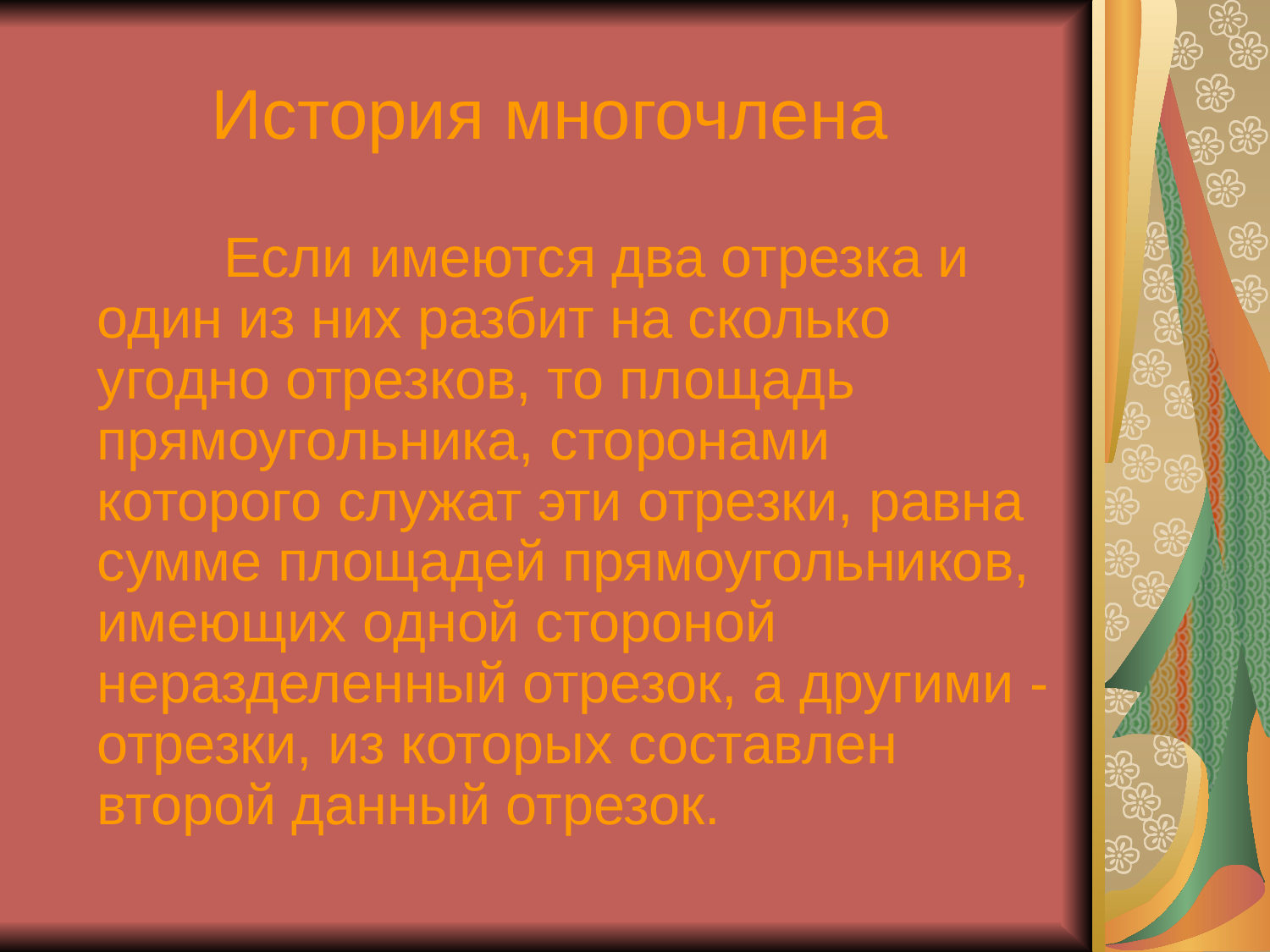

# История многочлена
    	Если имеются два отрезка и один из них разбит на сколько угодно отрезков, то площадь прямоугольника, сторонами которого служат эти отрезки, равна сумме площадей прямоугольников, имеющих одной стороной неразделенный отрезок, а другими - отрезки, из которых составлен второй данный отрезок.